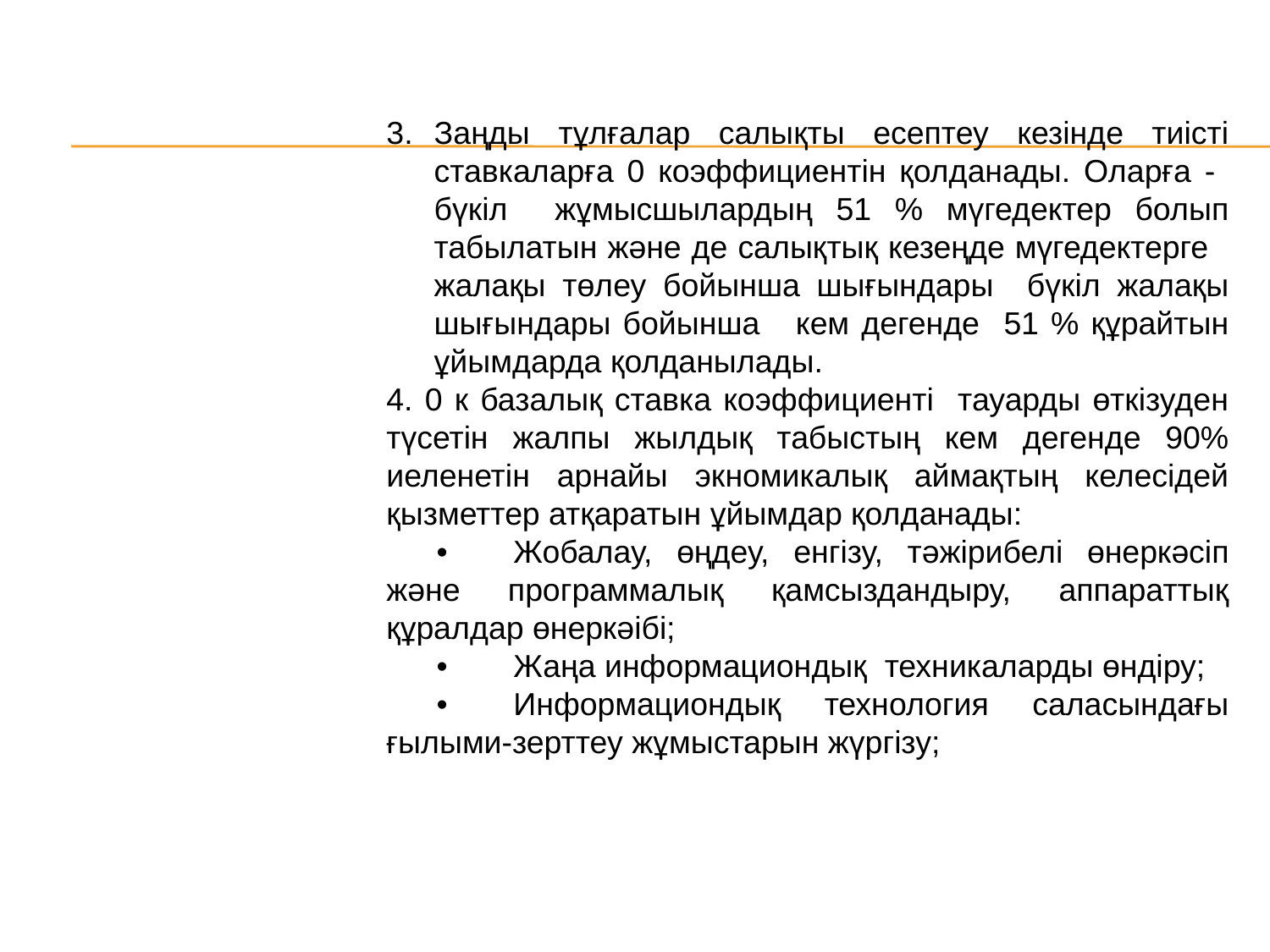

Заңды тұлғалар салықты есептеу кезінде тиісті ставкаларға 0 коэффициентін қолданады. Оларға -  бүкіл  жұмысшылардың 51 % мүгедектер болып табылатын және де салықтық кезеңде мүгедектерге   жалақы төлеу бойынша шығындары  бүкіл жалақы шығындары бойынша   кем дегенде  51 % құрайтын ұйымдарда қолданылады.
4. 0 к базалық ставка коэффициенті  тауарды өткізуден түсетін жалпы жылдық табыстың кем дегенде 90% иеленетін арнайы экномикалық аймақтың келесідей қызметтер атқаратын ұйымдар қолданады:
•	Жобалау, өңдеу, енгізу, тәжірибелі өнеркәсіп және программалық қамсыздандыру, аппараттық құралдар өнеркәібі;
•	Жаңа информациондық  техникаларды өндіру;
•	Информациондық технология саласындағы ғылыми-зерттеу жұмыстарын жүргізу;